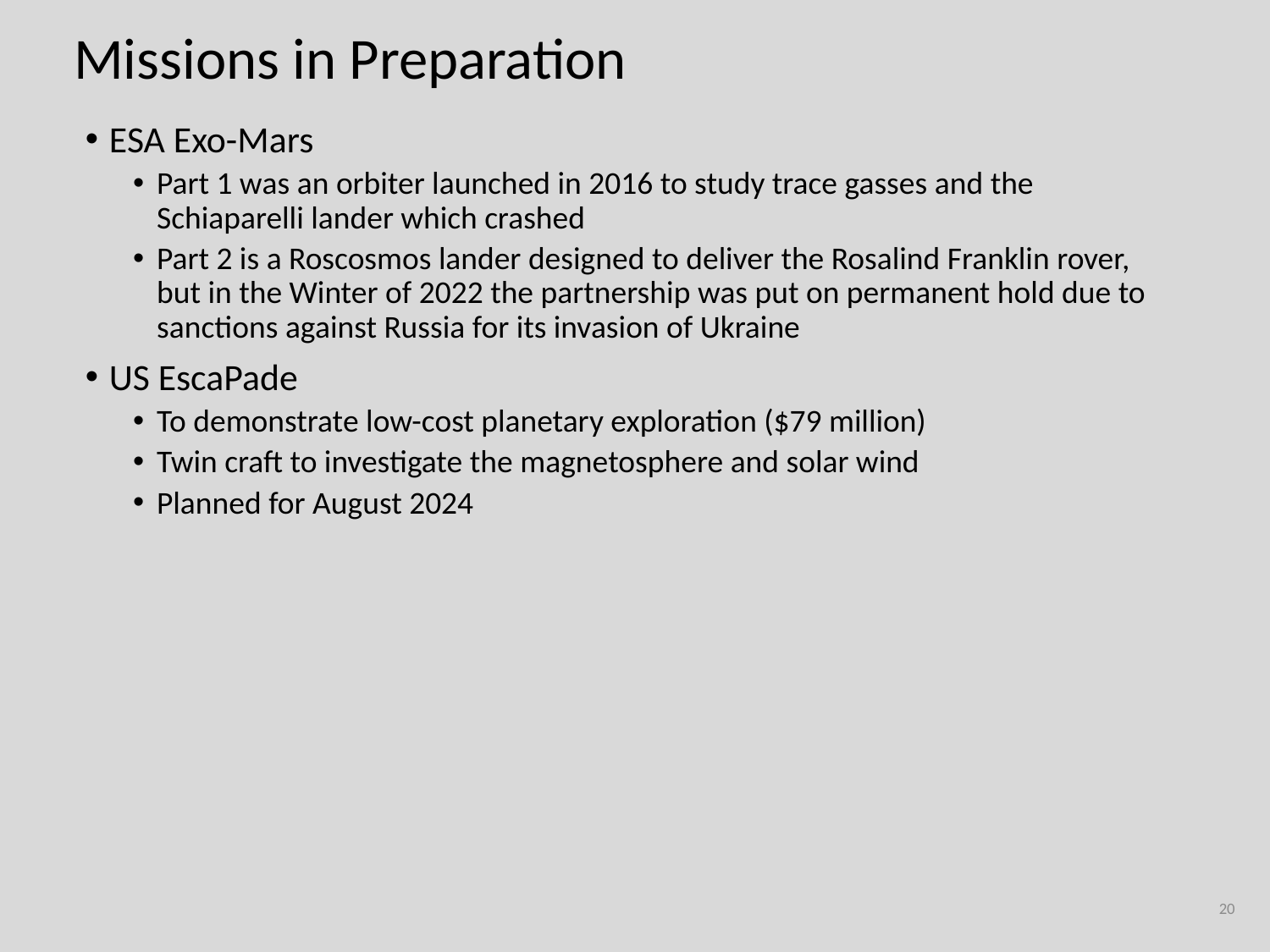

# Missions in Preparation
ESA Exo-Mars
Part 1 was an orbiter launched in 2016 to study trace gasses and the Schiaparelli lander which crashed
Part 2 is a Roscosmos lander designed to deliver the Rosalind Franklin rover, but in the Winter of 2022 the partnership was put on permanent hold due to sanctions against Russia for its invasion of Ukraine
US EscaPade
To demonstrate low-cost planetary exploration ($79 million)
Twin craft to investigate the magnetosphere and solar wind
Planned for August 2024
20